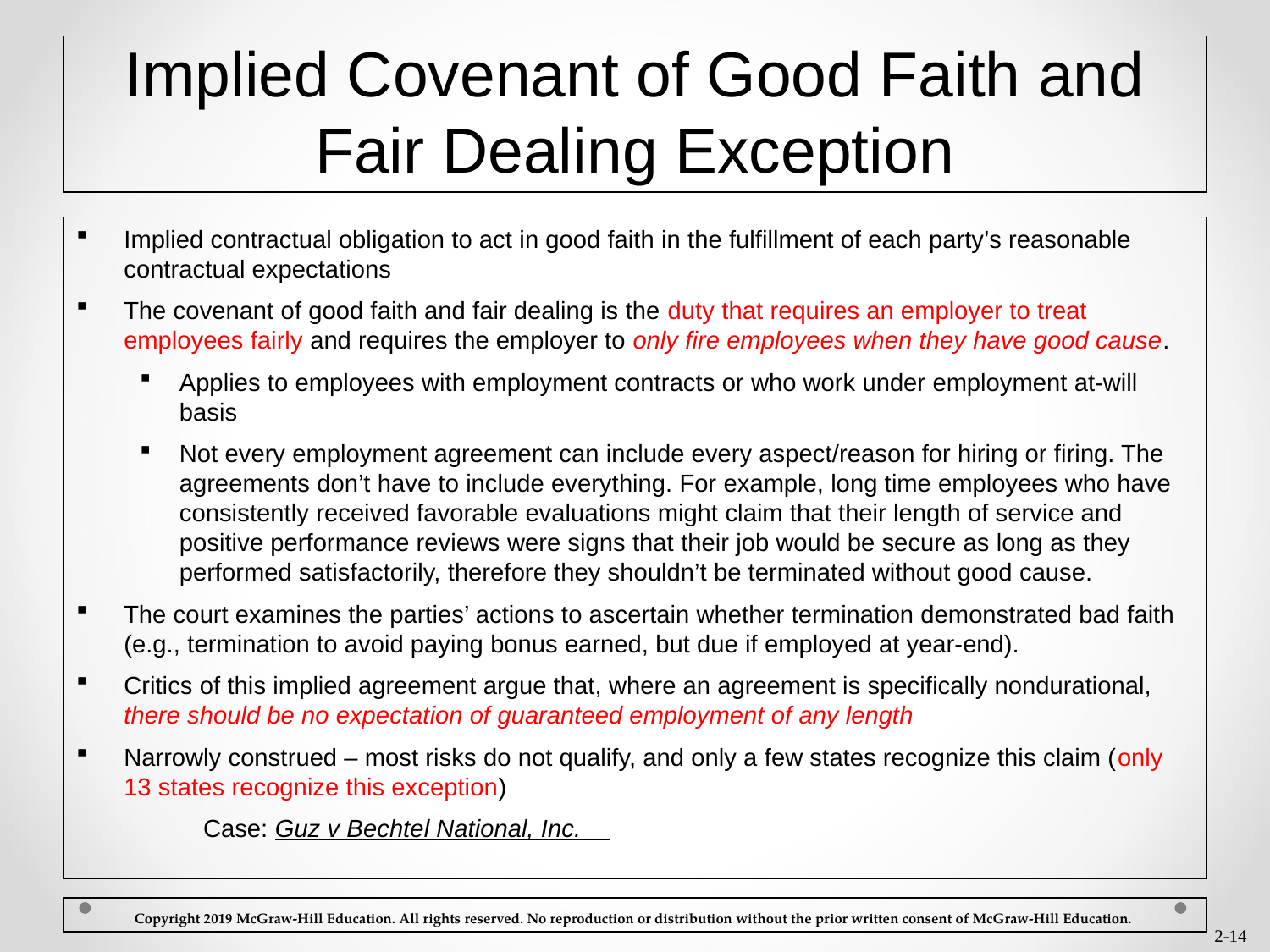

# Implied Covenant of Good Faith and Fair Dealing Exception
Implied contractual obligation to act in good faith in the fulfillment of each party’s reasonable contractual expectations
The covenant of good faith and fair dealing is the duty that requires an employer to treat employees fairly and requires the employer to only fire employees when they have good cause.
Applies to employees with employment contracts or who work under employment at-will basis
Not every employment agreement can include every aspect/reason for hiring or firing. The agreements don’t have to include everything. For example, long time employees who have consistently received favorable evaluations might claim that their length of service and positive performance reviews were signs that their job would be secure as long as they performed satisfactorily, therefore they shouldn’t be terminated without good cause.
The court examines the parties’ actions to ascertain whether termination demonstrated bad faith (e.g., termination to avoid paying bonus earned, but due if employed at year-end).
Critics of this implied agreement argue that, where an agreement is specifically nondurational, there should be no expectation of guaranteed employment of any length
Narrowly construed – most risks do not qualify, and only a few states recognize this claim (only 13 states recognize this exception)
	Case: Guz v Bechtel National, Inc.
            Copyright 2019 McGraw-Hill Education. All rights reserved. No reproduction or distribution without the prior written consent of McGraw-Hill Education.